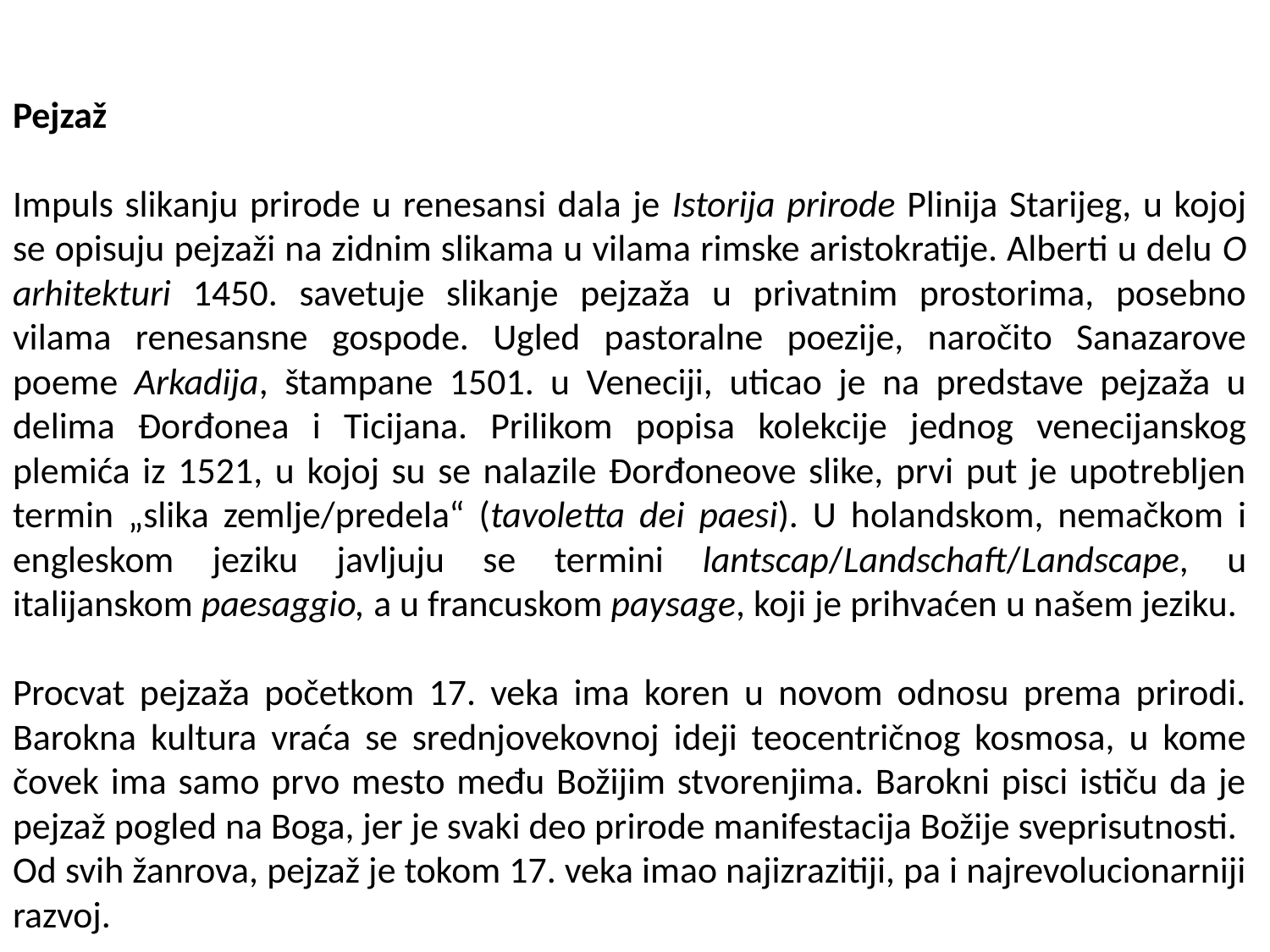

Pejzaž

Impuls slikanju prirode u renesansi dala je Istorija prirode Plinija Starijeg, u kojoj se opisuju pejzaži na zidnim slikama u vilama rimske aristokratije. Alberti u delu O arhitekturi 1450. savetuje slikanje pejzaža u privatnim prostorima, posebno vilama renesansne gospode. Ugled pastoralne poezije, naročito Sanazarove poeme Arkadija, štampane 1501. u Veneciji, uticao je na predstave pejzaža u delima Đorđonea i Ticijana. Prilikom popisa kolekcije jednog venecijanskog plemića iz 1521, u kojoj su se nalazile Đorđoneove slike, prvi put je upotrebljen termin „slika zemlje/predela“ (tavoletta dei paesi). U holandskom, nemačkom i engleskom jeziku javljuju se termini lantscap/Landschaft/Landscape, u italijanskom paesaggio, a u francuskom paysage, koji je prihvaćen u našem jeziku.

Procvat pejzaža početkom 17. veka ima koren u novom odnosu prema prirodi. Barokna kultura vraća se srednjovekovnoj ideji teocentričnog kosmosa, u kome čovek ima samo prvo mesto među Božijim stvorenjima. Barokni pisci ističu da je pejzaž pogled na Boga, jer je svaki deo prirode manifestacija Božije sveprisutnosti.
Od svih žanrova, pejzaž je tokom 17. veka imao najizrazitiji, pa i najrevolucionarniji razvoj.